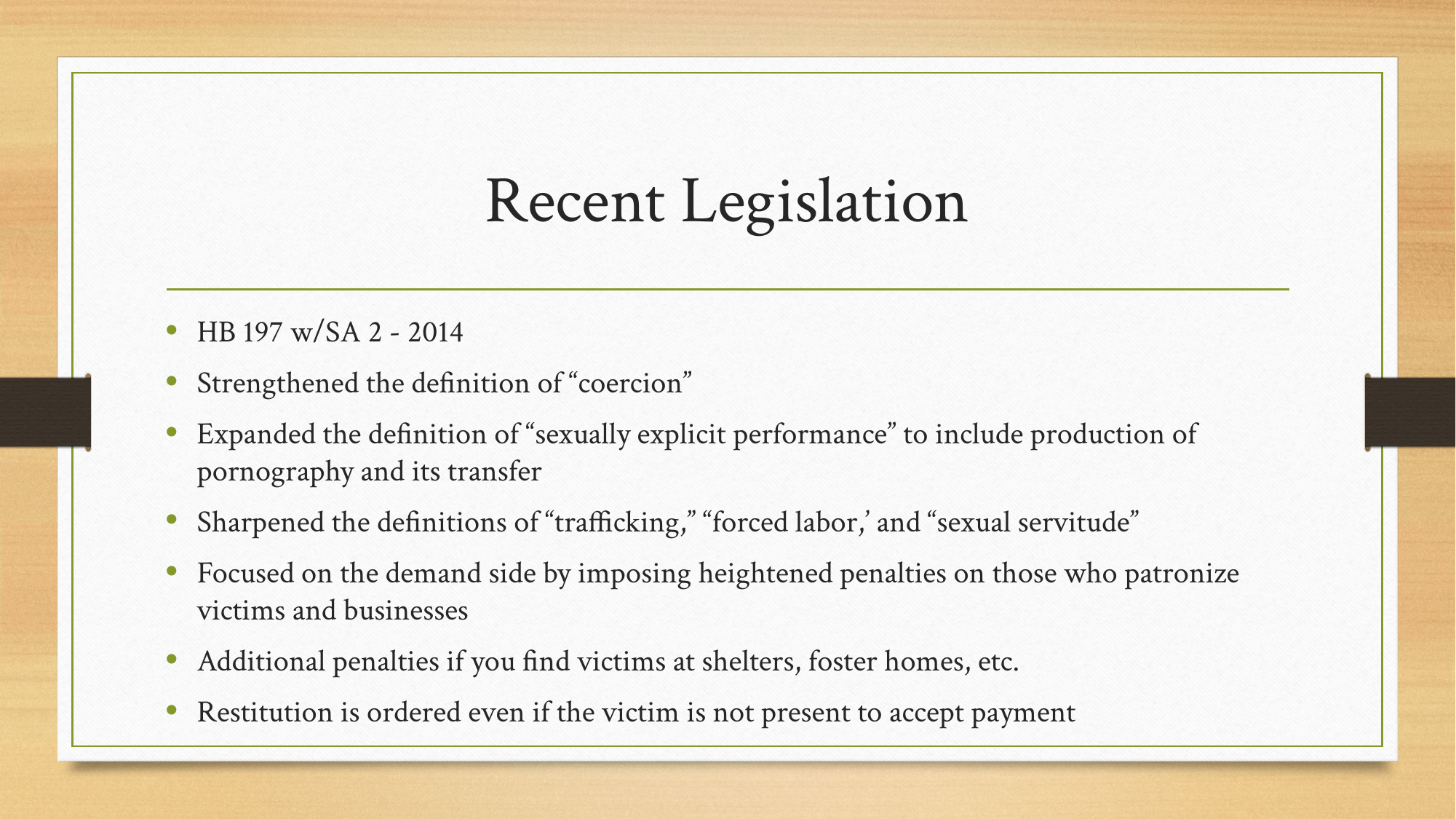

# Recent Legislation
HB 197 w/SA 2 - 2014
Strengthened the definition of “coercion”
Expanded the definition of “sexually explicit performance” to include production of pornography and its transfer
Sharpened the definitions of “trafficking,” “forced labor,’ and “sexual servitude”
Focused on the demand side by imposing heightened penalties on those who patronize victims and businesses
Additional penalties if you find victims at shelters, foster homes, etc.
Restitution is ordered even if the victim is not present to accept payment